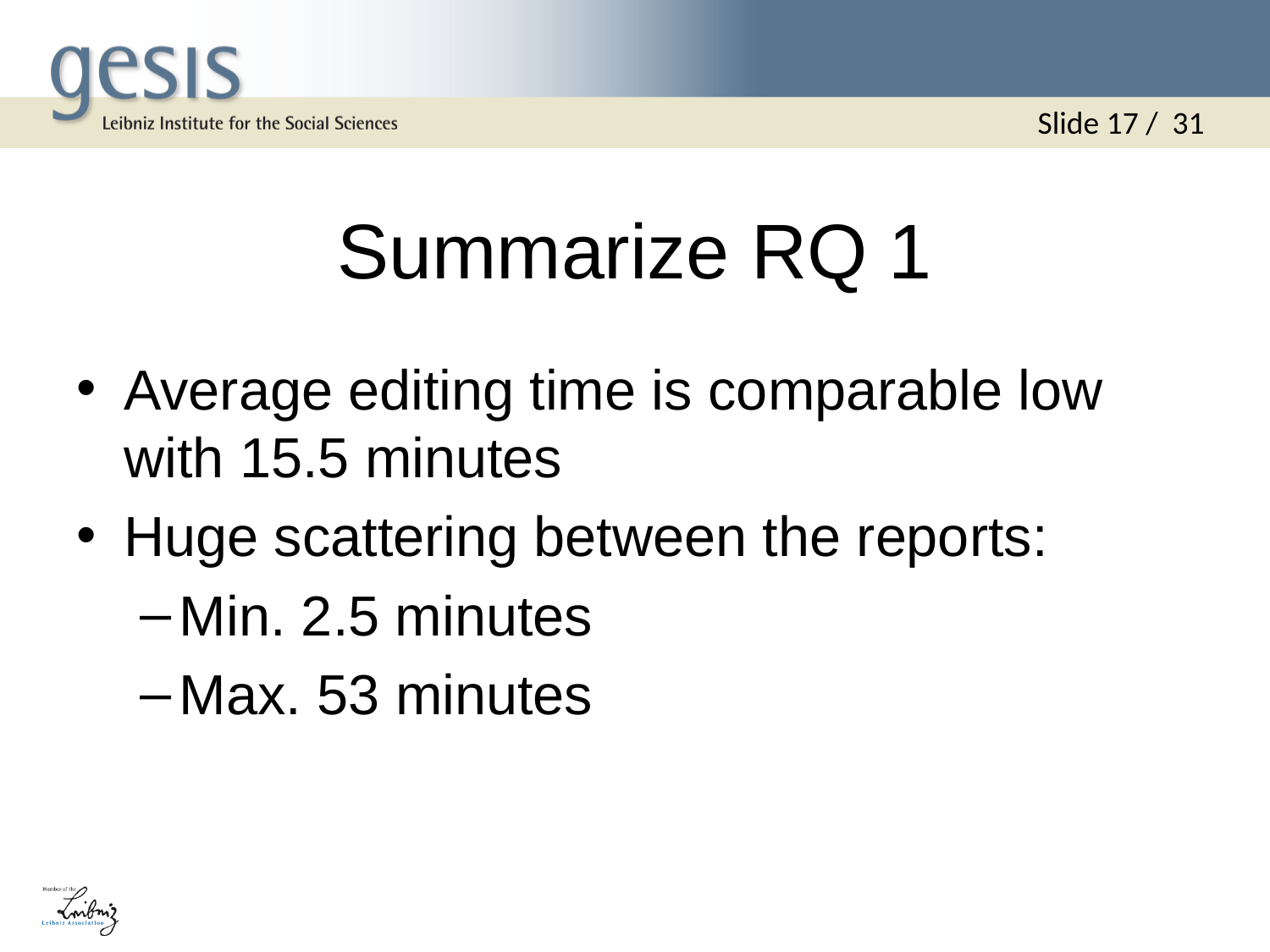

Slide 17 /  31
# Summarize RQ 1
Average editing time is comparable low with 15.5 minutes
Huge scattering between the reports:
Min. 2.5 minutes
Max. 53 minutes